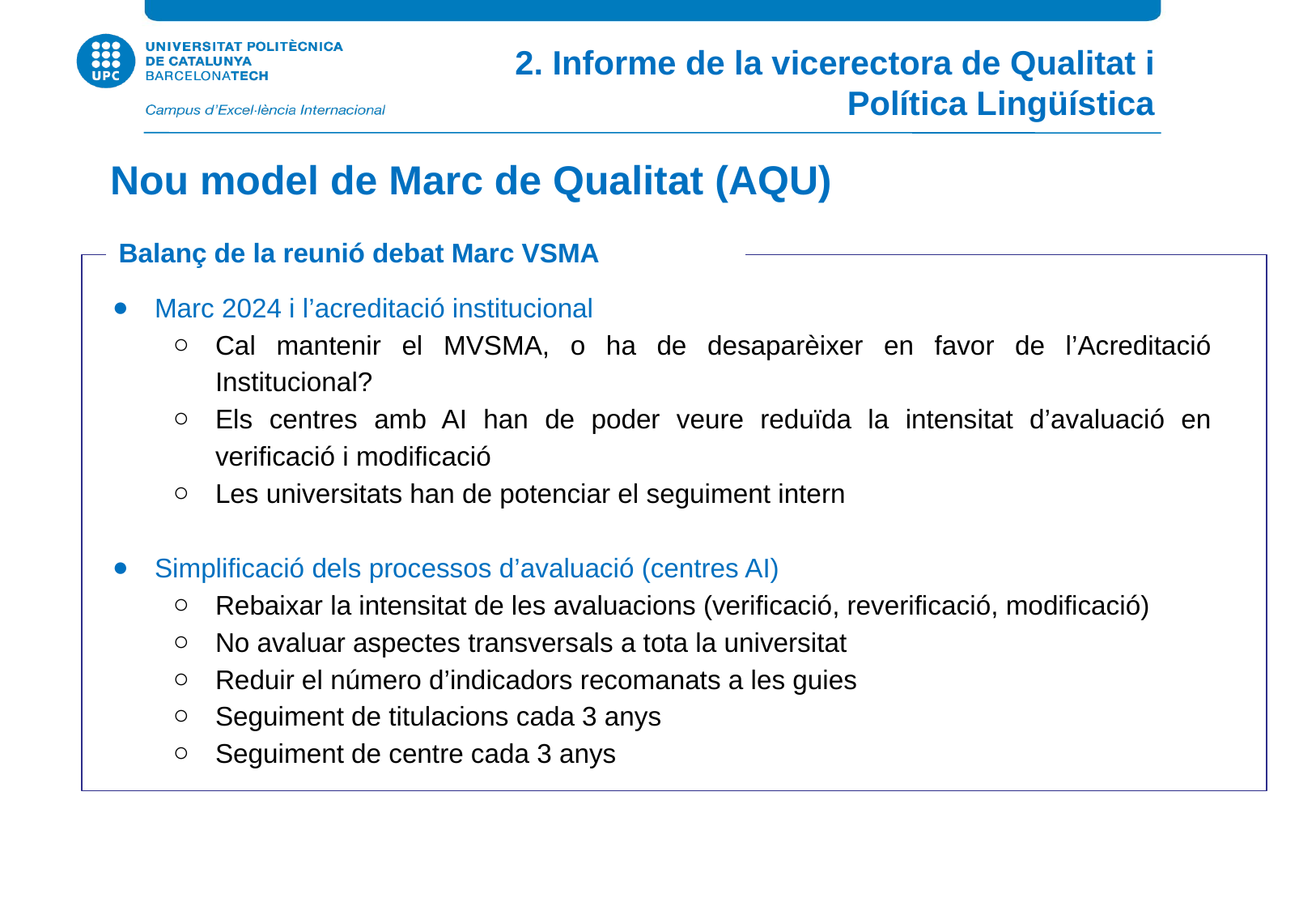

2. Informe de la vicerectora de Qualitat i Política Lingüística
Nou model de Marc de Qualitat (AQU)
Balanç de la reunió debat Marc VSMA

Marc 2024 i l’acreditació institucional
Cal mantenir el MVSMA, o ha de desaparèixer en favor de l’Acreditació Institucional?
Els centres amb AI han de poder veure reduïda la intensitat d’avaluació en verificació i modificació
Les universitats han de potenciar el seguiment intern

Simplificació dels processos d’avaluació (centres AI)
Rebaixar la intensitat de les avaluacions (verificació, reverificació, modificació)
No avaluar aspectes transversals a tota la universitat
Reduir el número d’indicadors recomanats a les guies
Seguiment de titulacions cada 3 anys
Seguiment de centre cada 3 anys